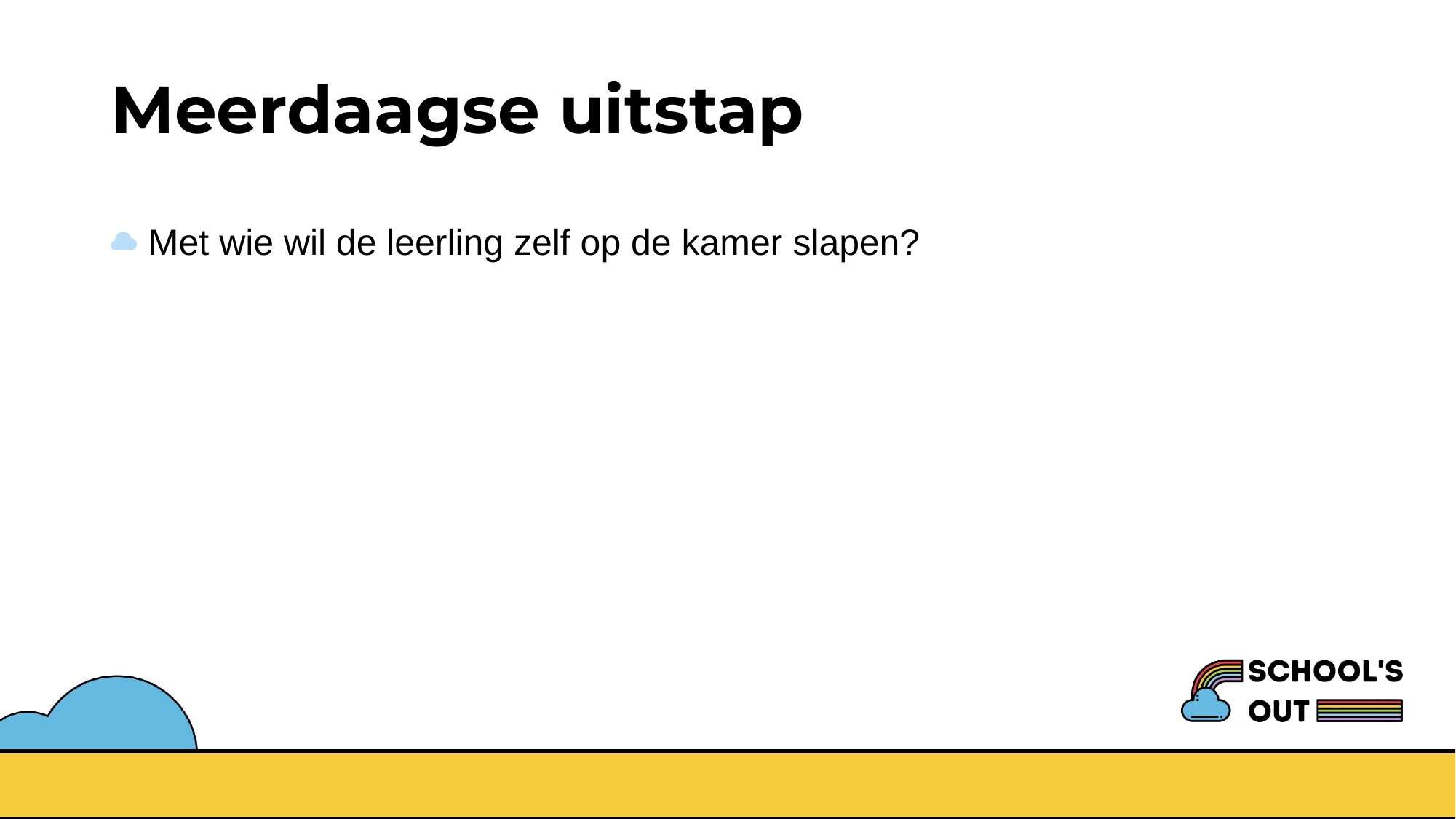

# Meerdaagse uitstap
 Met wie wil de leerling zelf op de kamer slapen?